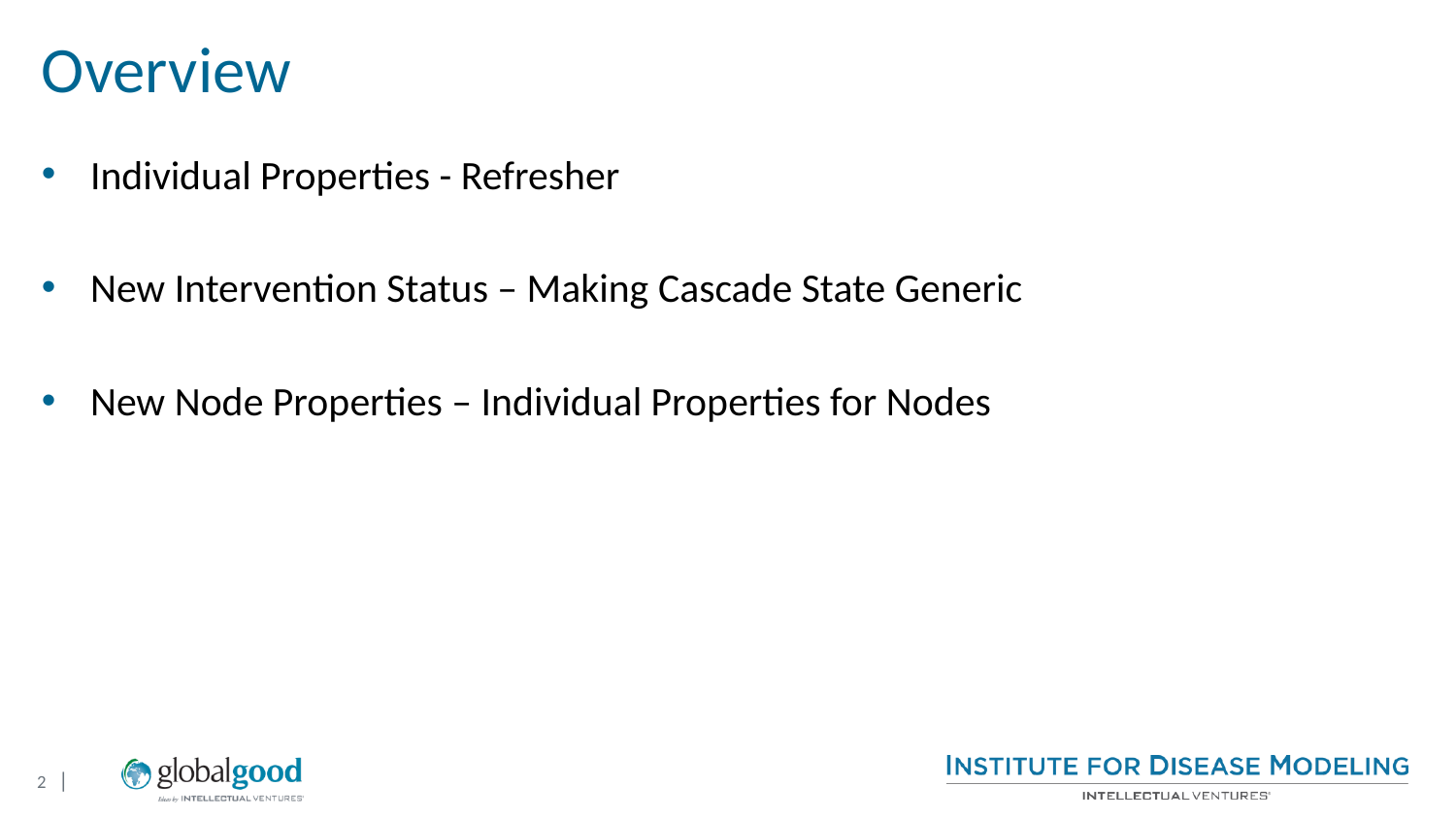

# Overview
Individual Properties - Refresher

New Intervention Status – Making Cascade State Generic

New Node Properties – Individual Properties for Nodes